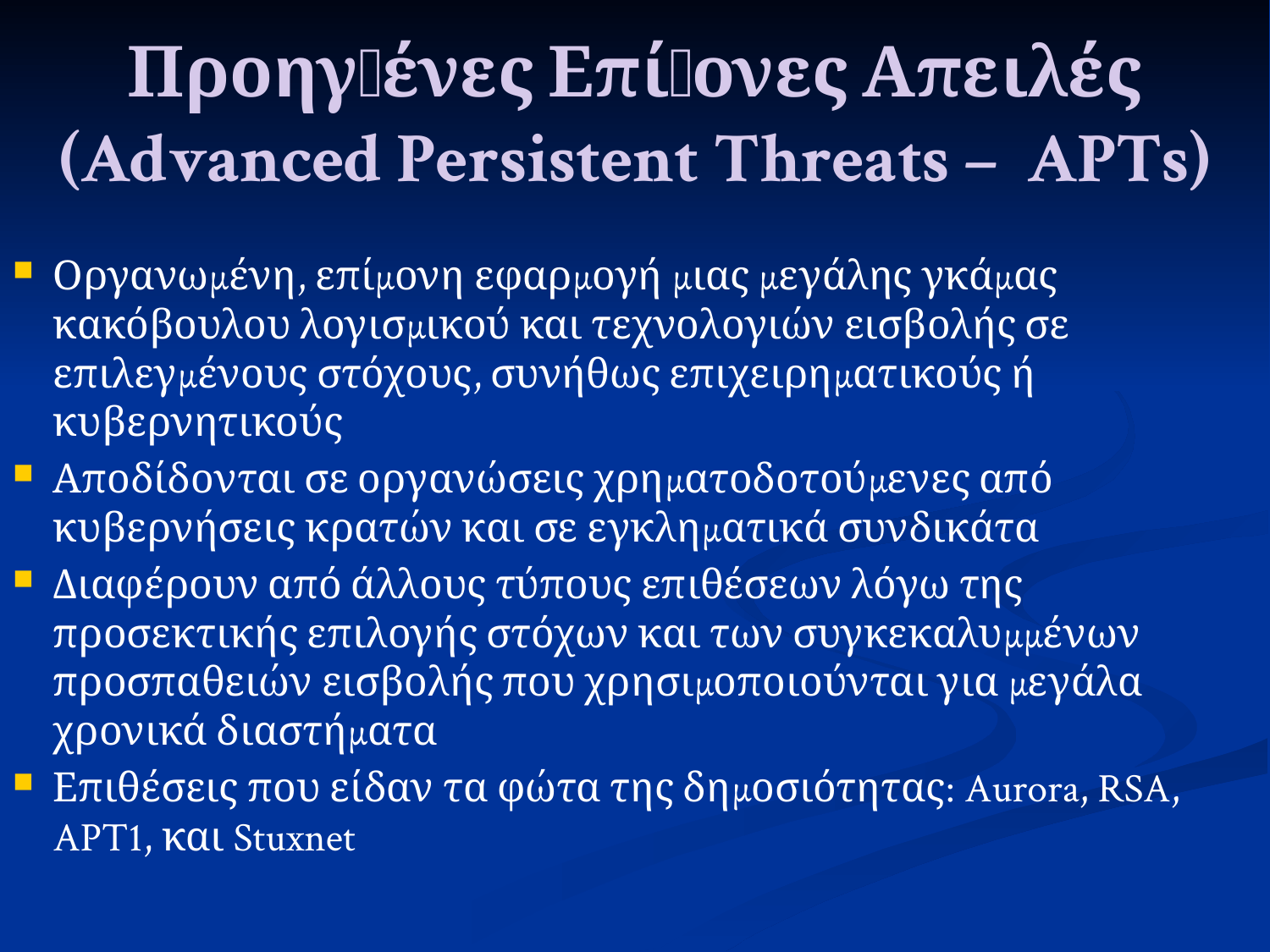

# Προηγμένες Επίμονες Απειλές (Advanced Persistent Threats –  APTs)
Οργανωμένη, επίμονη εφαρμογή μιας μεγάλης γκάμας κακόβουλου λογισμικού και τεχνολογιών εισβολής σε επιλεγμένους στόχους, συνήθως επιχειρηματικούς ή κυβερνητικούς
Αποδίδονται σε οργανώσεις χρηματοδοτούμενες από κυβερνήσεις κρατών και σε εγκληματικά συνδικάτα
Διαφέρουν από άλλους τύπους επιθέσεων λόγω της προσεκτικής επιλογής στόχων και των συγκεκαλυμμένων προσπαθειών εισβολής που χρησιμοποιούνται για μεγάλα χρονικά διαστήματα
Επιθέσεις που είδαν τα φώτα της δημοσιότητας: Aurora, RSA, APT1, και Stuxnet